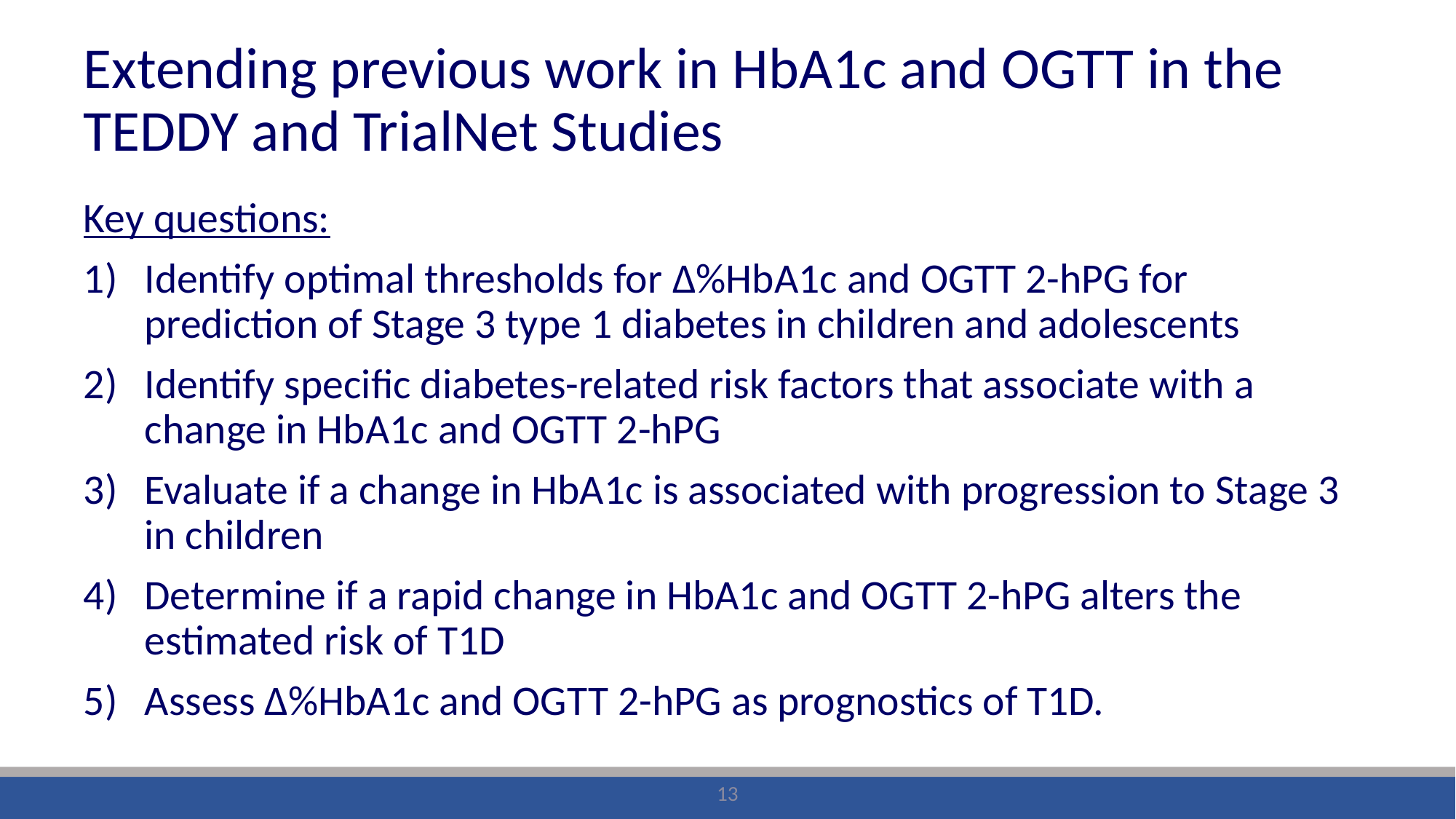

# Extending previous work in HbA1c and OGTT in the TEDDY and TrialNet Studies
Key questions:
Identify optimal thresholds for Δ%HbA1c and OGTT 2-hPG for prediction of Stage 3 type 1 diabetes in children and adolescents
Identify specific diabetes-related risk factors that associate with a change in HbA1c and OGTT 2-hPG
Evaluate if a change in HbA1c is associated with progression to Stage 3 in children
Determine if a rapid change in HbA1c and OGTT 2-hPG alters the estimated risk of T1D
Assess Δ%HbA1c and OGTT 2-hPG as prognostics of T1D.

13